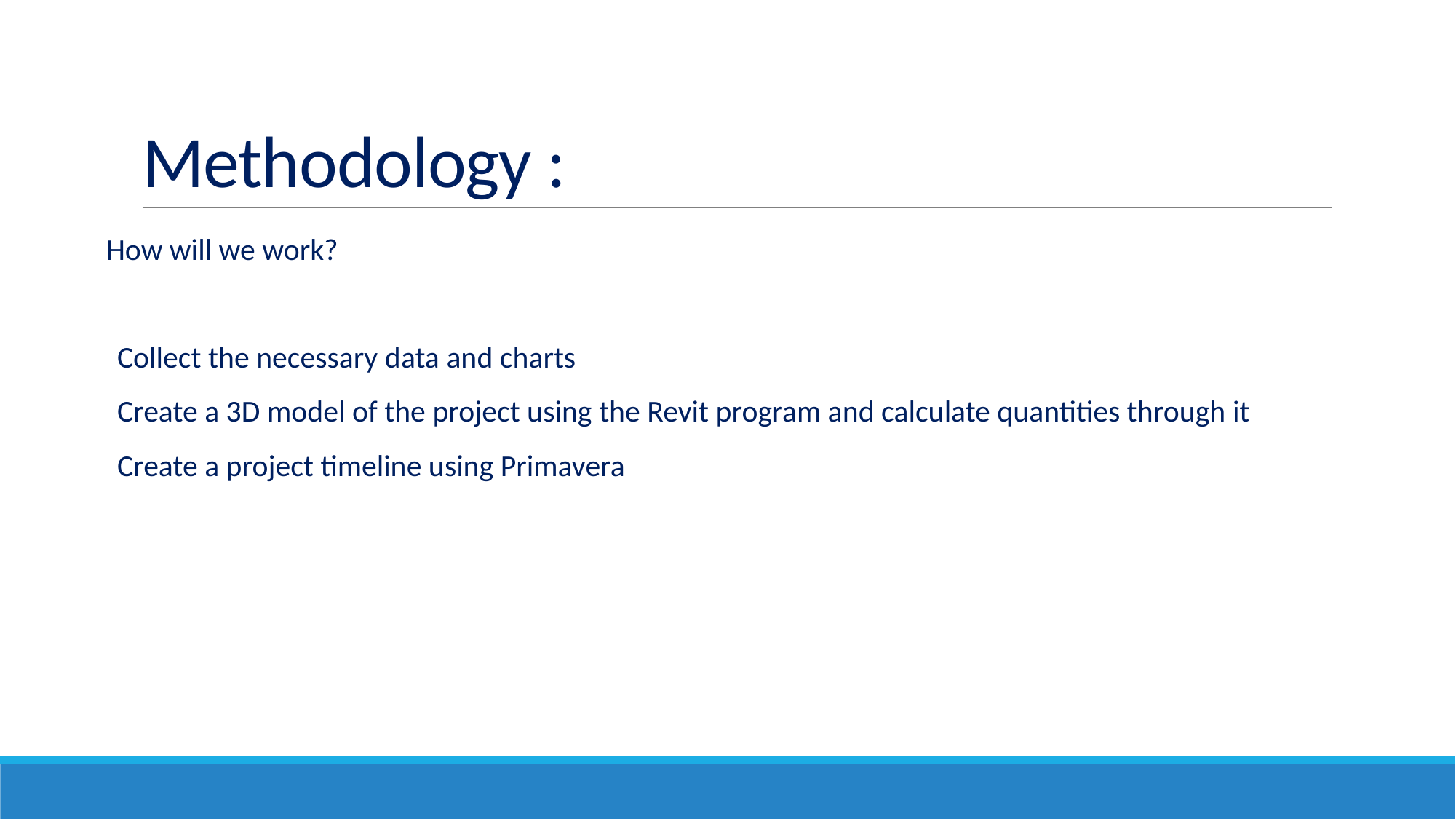

# Methodology :
How will we work?

Collect the necessary data and charts
Create a 3D model of the project using the Revit program and calculate quantities through it
Create a project timeline using Primavera